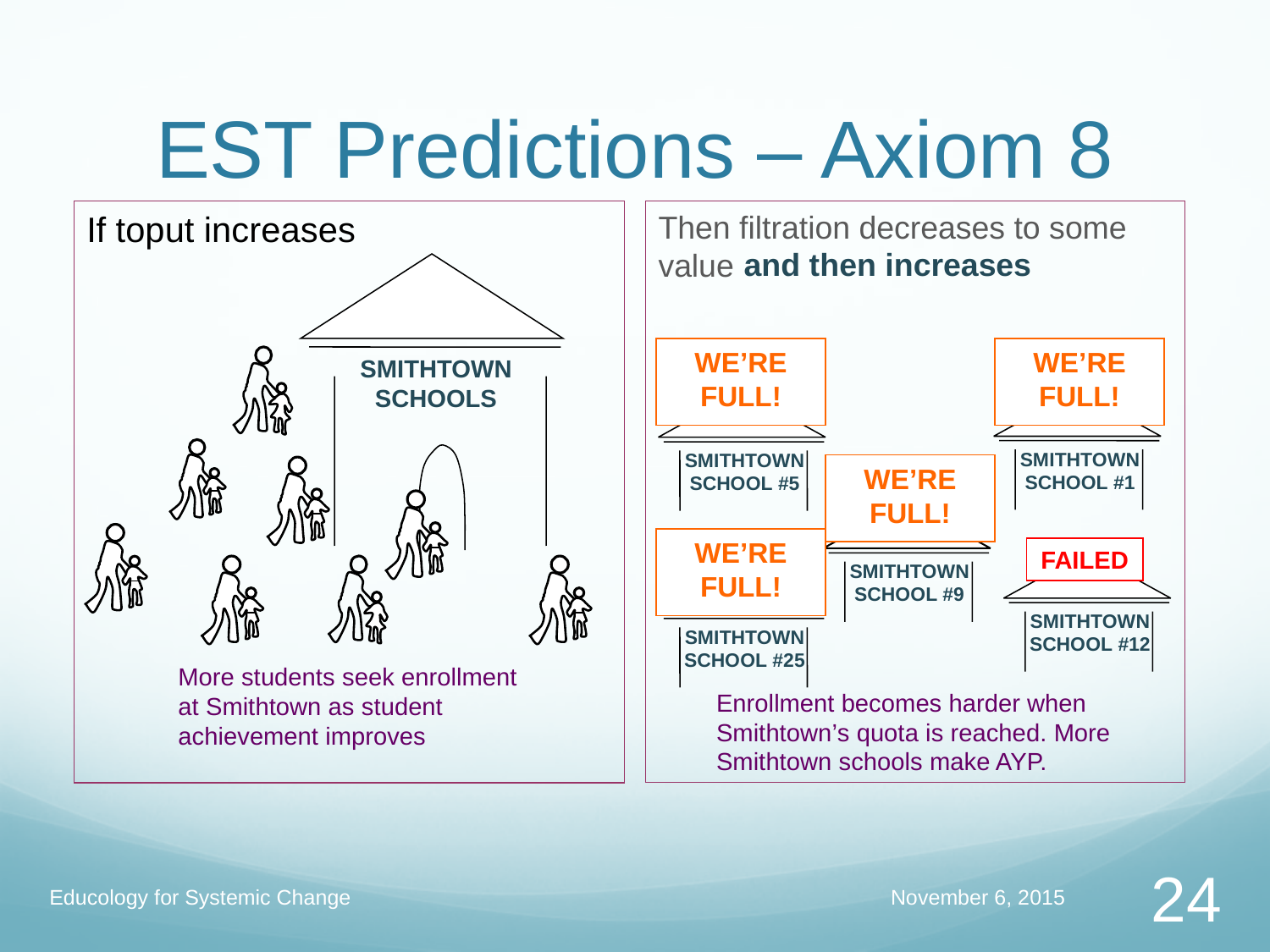

# EST Predictions – Axiom 8
If toput increases
Then filtration decreases to some value
 and then increases

SMITHTOWN SCHOOLS

More students seek enrollment
at Smithtown as student
achievement improves
WE’RE FULL!

WE’RE FULL!

SUCCESS
SUCCESS
FAILED
FAILED

SMITHTOWN SCHOOL #1

SMITHTOWN SCHOOL #5

SUCCESS

SMITHTOWN SCHOOL #9

FAILED

SMITHTOWN SCHOOL #12

SMITHTOWN SCHOOL #25

WE’RE FULL!

WE’RE FULL!

SUCCESS
FAILED
Enrollment becomes harder when
Smithtown’s quota is reached. More
Smithtown schools make AYP.

Educology for Systemic Change
November 6, 2015
24